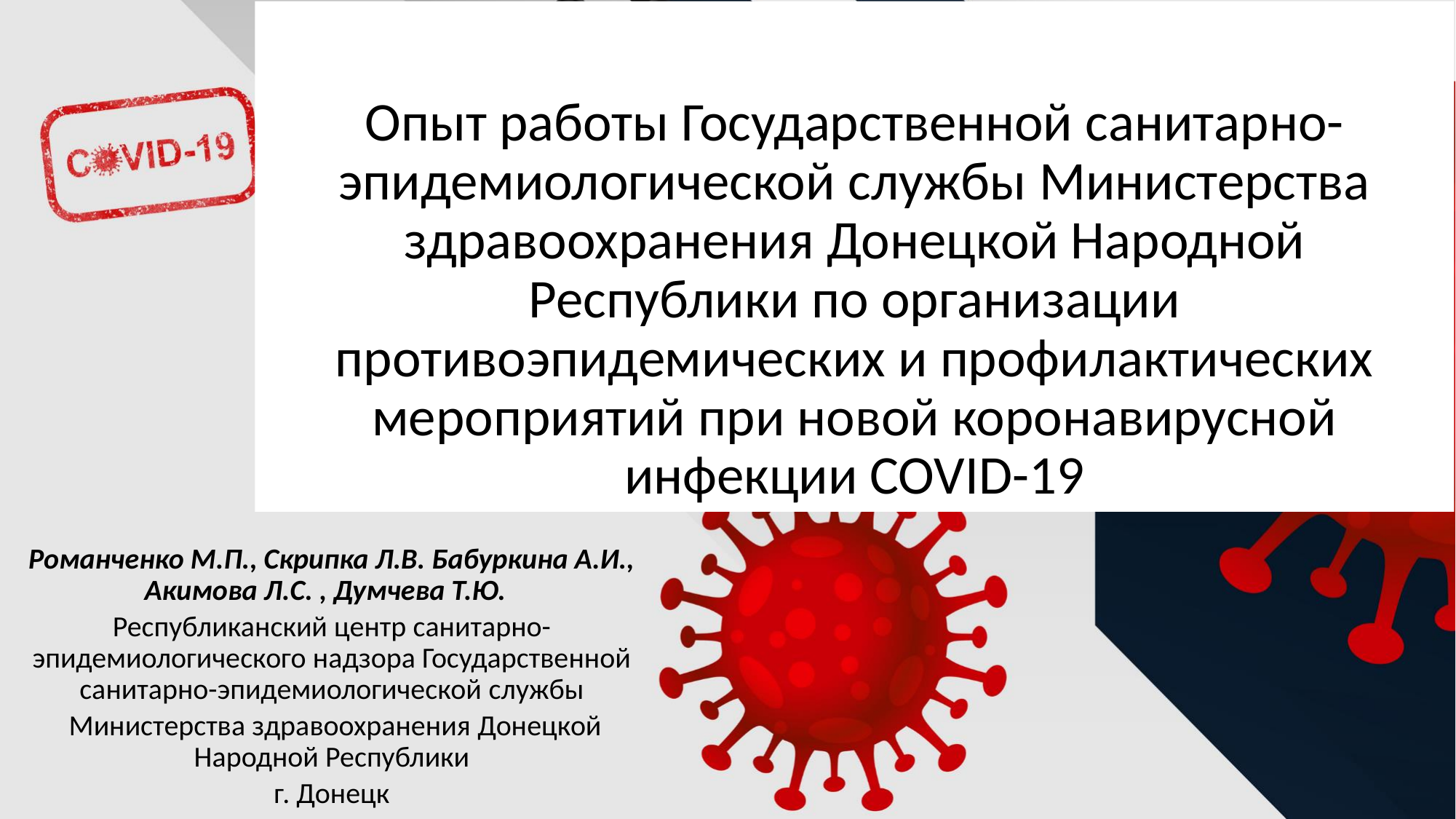

# Опыт работы Государственной санитарно-эпидемиологической службы Министерства здравоохранения Донецкой Народной Республики по организации противоэпидемических и профилактических мероприятий при новой коронавирусной инфекции COVID-19
Романченко М.П., Скрипка Л.В. Бабуркина А.И., Акимова Л.С. , Думчева Т.Ю.
Республиканский центр санитарно-эпидемиологического надзора Государственной санитарно-эпидемиологической службы
 Министерства здравоохранения Донецкой Народной Республики
г. Донецк